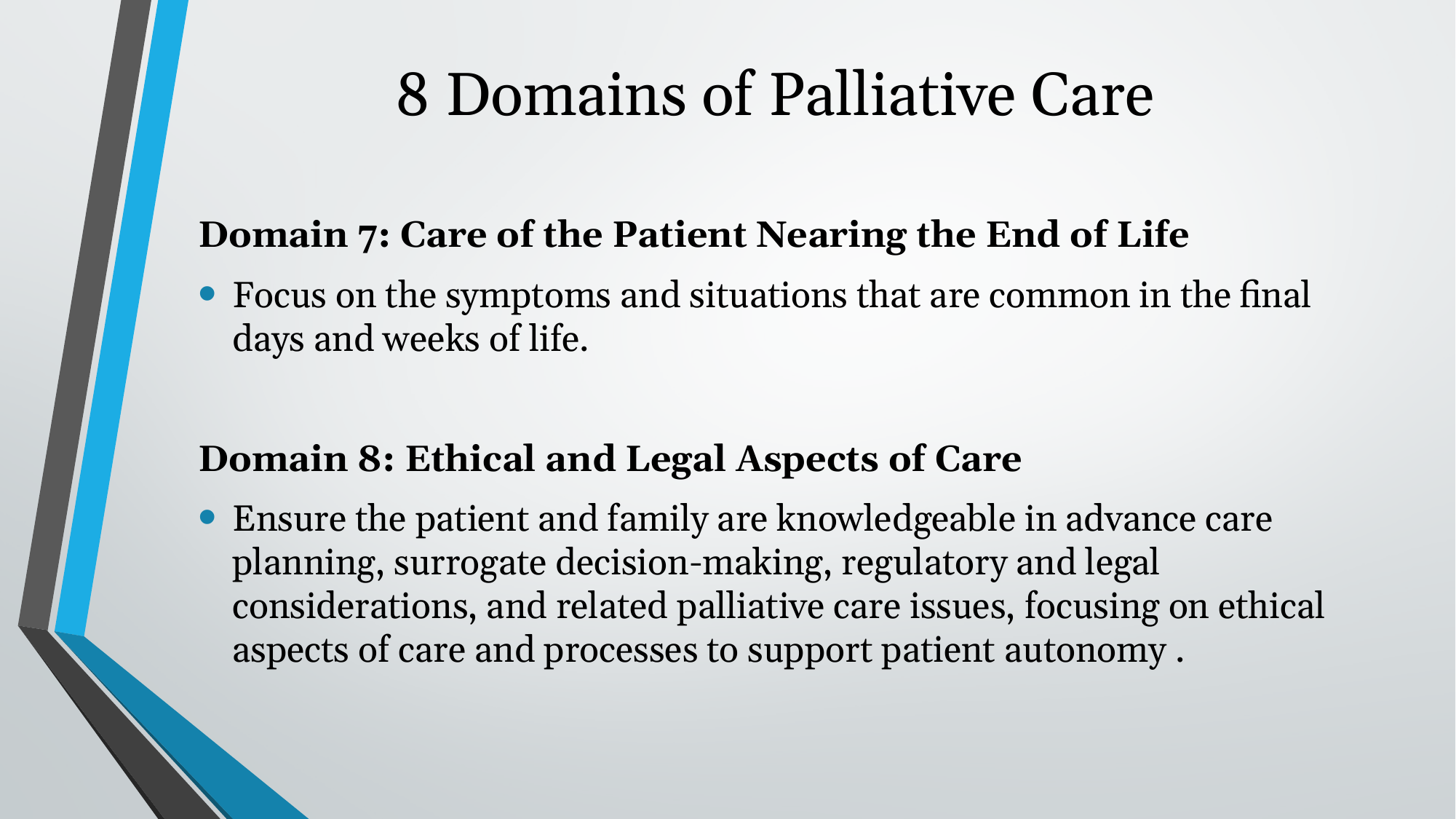

# 8 Domains of Palliative Care
Domain 7: Care of the Patient Nearing the End of Life
Focus on the symptoms and situations that are common in the final days and weeks of life.

Domain 8: Ethical and Legal Aspects of Care
Ensure the patient and family are knowledgeable in advance care planning, surrogate decision-making, regulatory and legal considerations, and related palliative care issues, focusing on ethical aspects of care and processes to support patient autonomy .